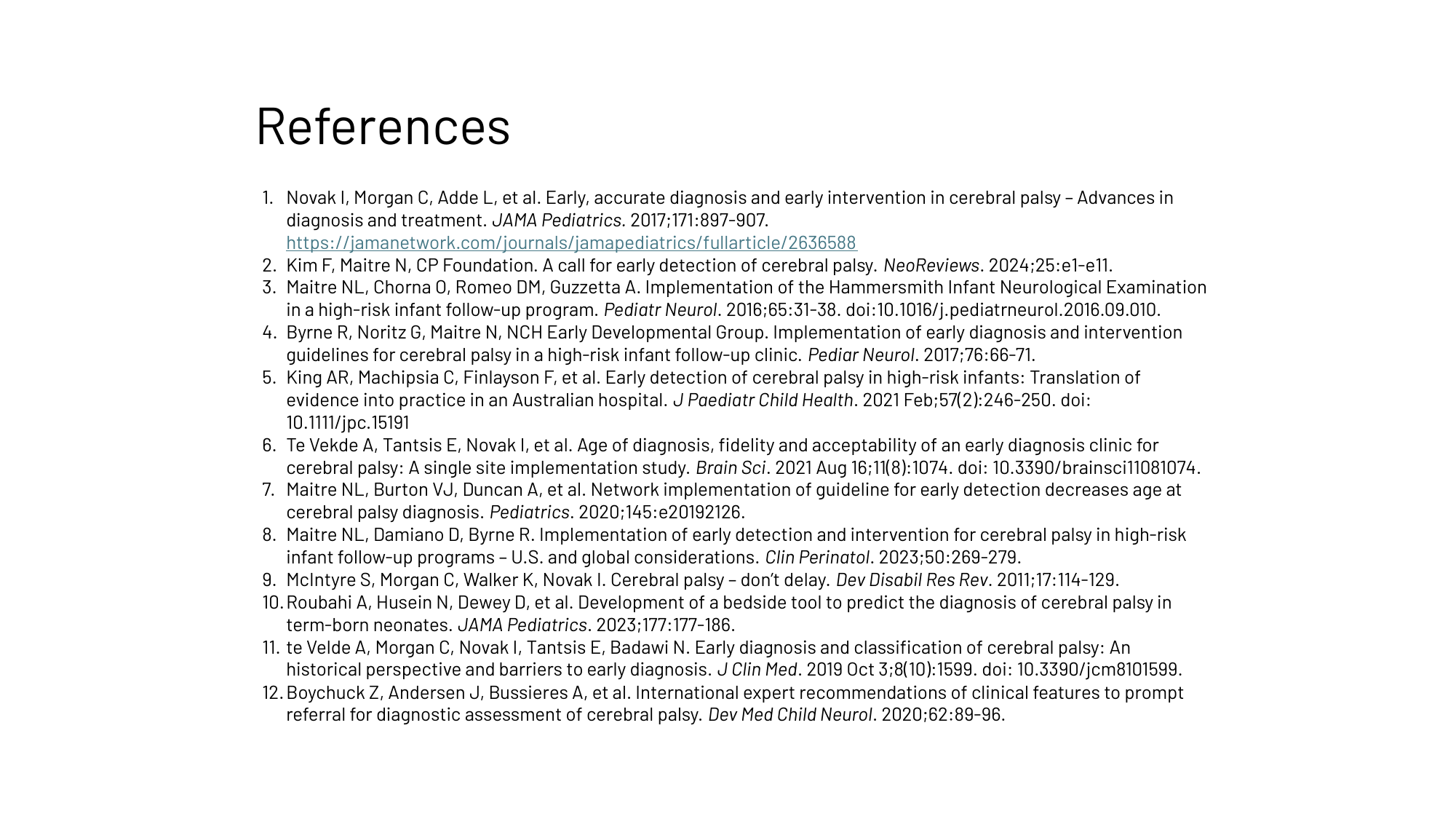

# References
Novak I, Morgan C, Adde L, et al. Early, accurate diagnosis and early intervention in cerebral palsy – Advances in diagnosis and treatment. JAMA Pediatrics. 2017;171:897-907. https://jamanetwork.com/journals/jamapediatrics/fullarticle/2636588
Kim F, Maitre N, CP Foundation. A call for early detection of cerebral palsy. NeoReviews. 2024;25:e1-e11.
Maitre NL, Chorna O, Romeo DM, Guzzetta A. Implementation of the Hammersmith Infant Neurological Examination in a high-risk infant follow-up program. Pediatr Neurol. 2016;65:31-38. doi:10.1016/j.pediatrneurol.2016.09.010.
Byrne R, Noritz G, Maitre N, NCH Early Developmental Group. Implementation of early diagnosis and intervention guidelines for cerebral palsy in a high-risk infant follow-up clinic. Pediar Neurol. 2017;76:66-71.
King AR, Machipsia C, Finlayson F, et al. Early detection of cerebral palsy in high-risk infants: Translation of evidence into practice in an Australian hospital. J Paediatr Child Health. 2021 Feb;57(2):246-250. doi: 10.1111/jpc.15191
Te Vekde A, Tantsis E, Novak I, et al. Age of diagnosis, fidelity and acceptability of an early diagnosis clinic for cerebral palsy: A single site implementation study. Brain Sci. 2021 Aug 16;11(8):1074. doi: 10.3390/brainsci11081074.
Maitre NL, Burton VJ, Duncan A, et al. Network implementation of guideline for early detection decreases age at cerebral palsy diagnosis. Pediatrics. 2020;145:e20192126.
Maitre NL, Damiano D, Byrne R. Implementation of early detection and intervention for cerebral palsy in high-risk infant follow-up programs – U.S. and global considerations. Clin Perinatol. 2023;50:269-279.
McIntyre S, Morgan C, Walker K, Novak I. Cerebral palsy – don’t delay. Dev Disabil Res Rev. 2011;17:114-129.
Roubahi A, Husein N, Dewey D, et al. Development of a bedside tool to predict the diagnosis of cerebral palsy in term-born neonates. JAMA Pediatrics. 2023;177:177-186.
te Velde A, Morgan C, Novak I, Tantsis E, Badawi N. Early diagnosis and classification of cerebral palsy: An historical perspective and barriers to early diagnosis. J Clin Med. 2019 Oct 3;8(10):1599. doi: 10.3390/jcm8101599.
Boychuck Z, Andersen J, Bussieres A, et al. International expert recommendations of clinical features to prompt referral for diagnostic assessment of cerebral palsy. Dev Med Child Neurol. 2020;62:89-96.